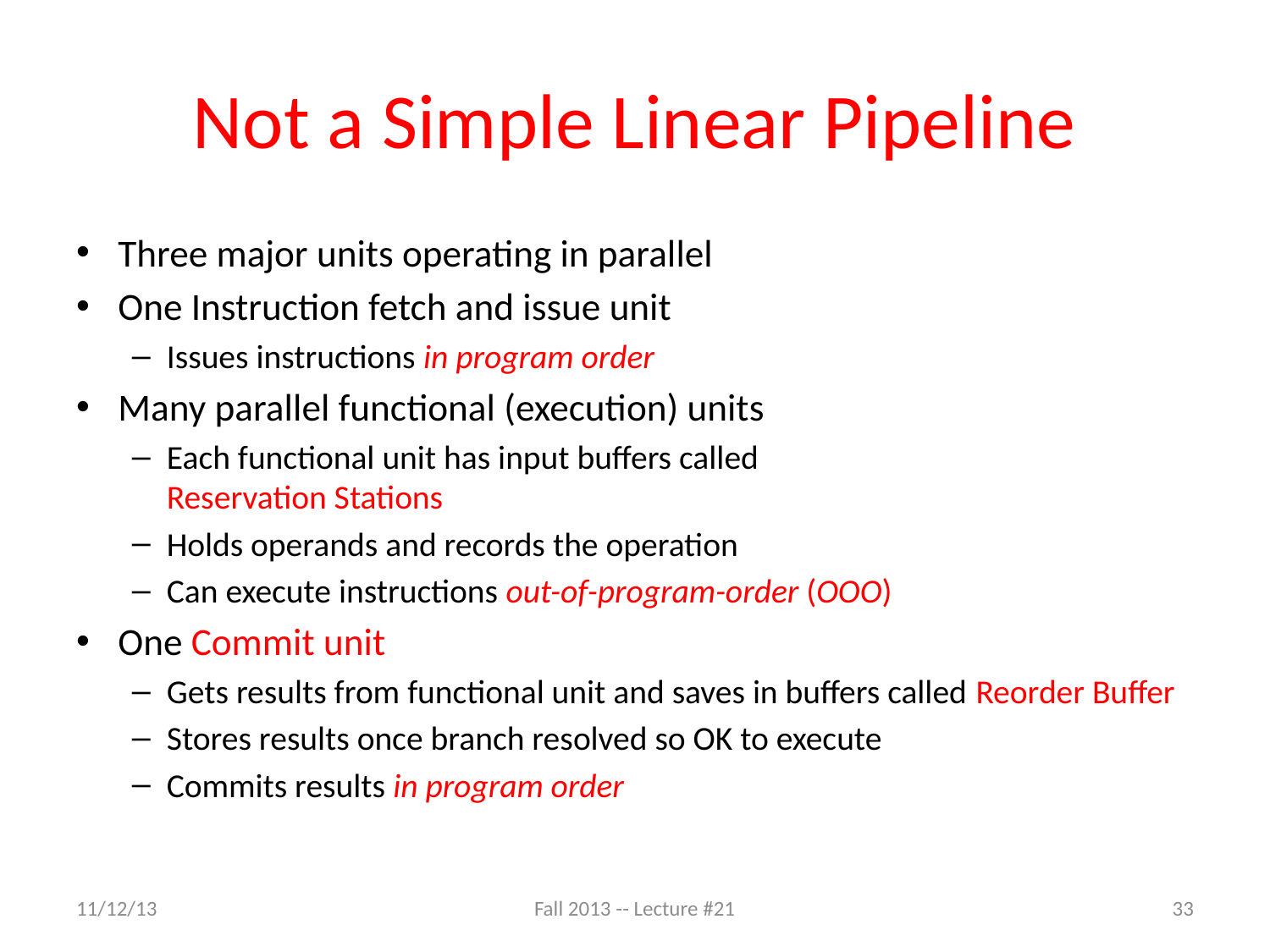

# Not a Simple Linear Pipeline
Three major units operating in parallel
One Instruction fetch and issue unit
Issues instructions in program order
Many parallel functional (execution) units
Each functional unit has input buffers called
Reservation Stations
Holds operands and records the operation
Can execute instructions out-of-program-order (OOO)
One Commit unit
Gets results from functional unit and saves in buffers called Reorder Buffer
Stores results once branch resolved so OK to execute
Commits results in program order
11/12/13
Fall 2013 -- Lecture #21
33